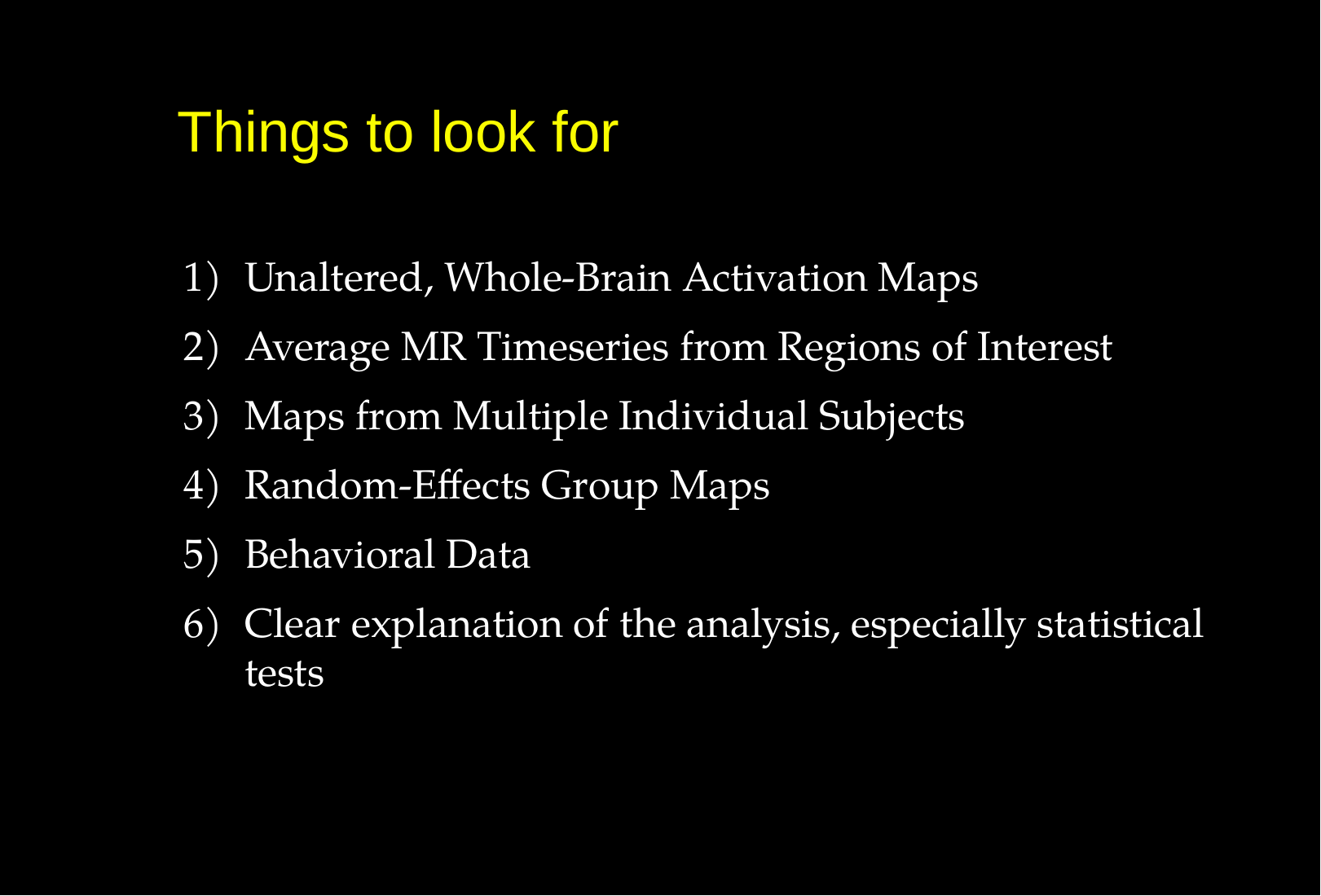

# Things to look for
Unaltered, Whole-Brain Activation Maps
Average MR Timeseries from Regions of Interest
Maps from Multiple Individual Subjects
Random-Effects Group Maps
Behavioral Data
Clear explanation of the analysis, especially statistical tests